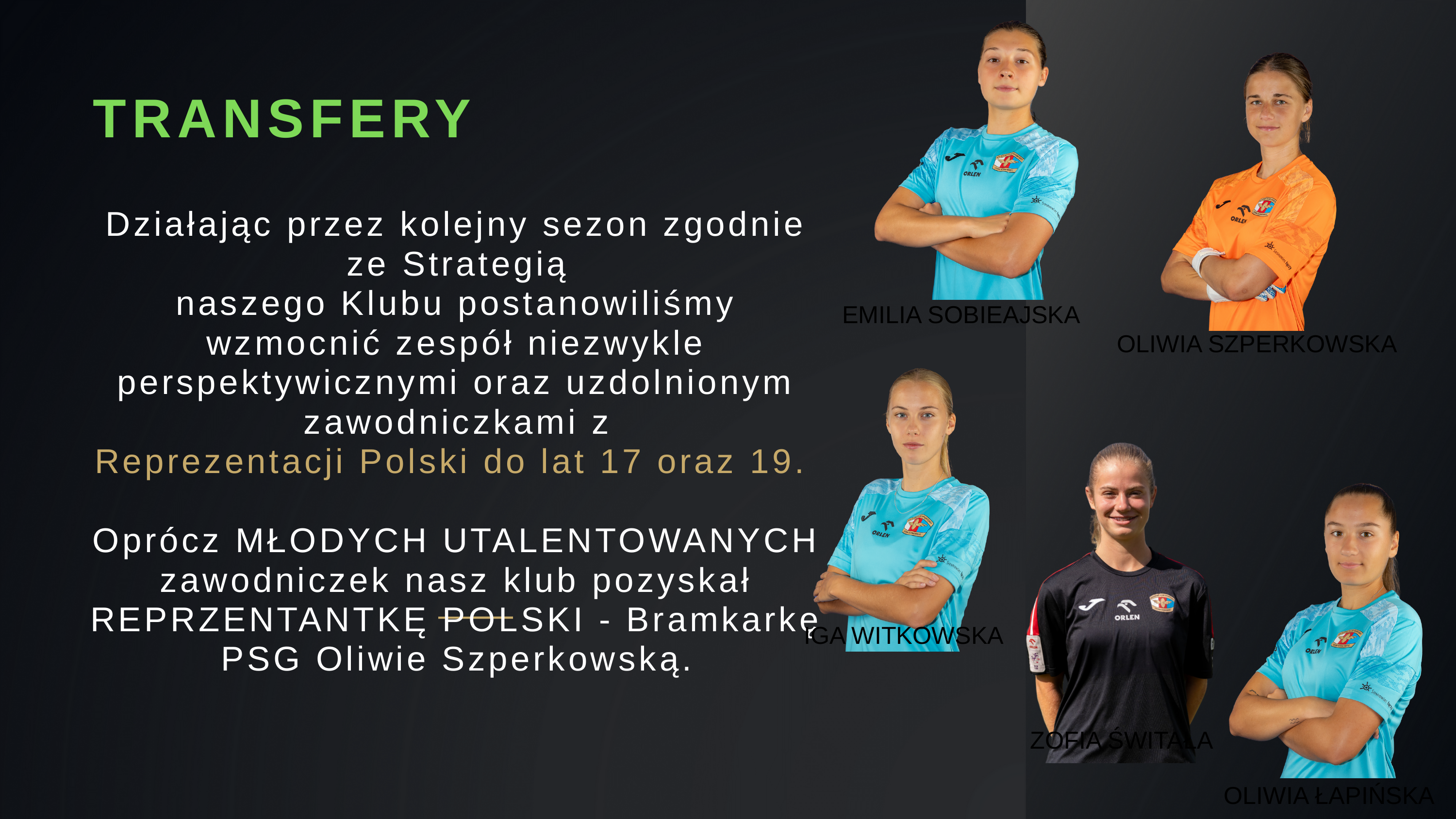

TRANSFERY
Działając przez kolejny sezon zgodnie ze Strategią
naszego Klubu postanowiliśmy wzmocnić zespół niezwykle perspektywicznymi oraz uzdolnionym zawodniczkami z
Reprezentacji Polski do lat 17 oraz 19.

Oprócz MŁODYCH UTALENTOWANYCH zawodniczek nasz klub pozyskał REPRZENTANTKĘ POLSKI - Bramkarkę PSG Oliwie Szperkowską.
EMILIA SOBIEAJSKA
OLIWIA SZPERKOWSKA

IGA WITKOWSKA

ZOFIA ŚWITAŁA
OLIWIA ŁAPIŃSKA